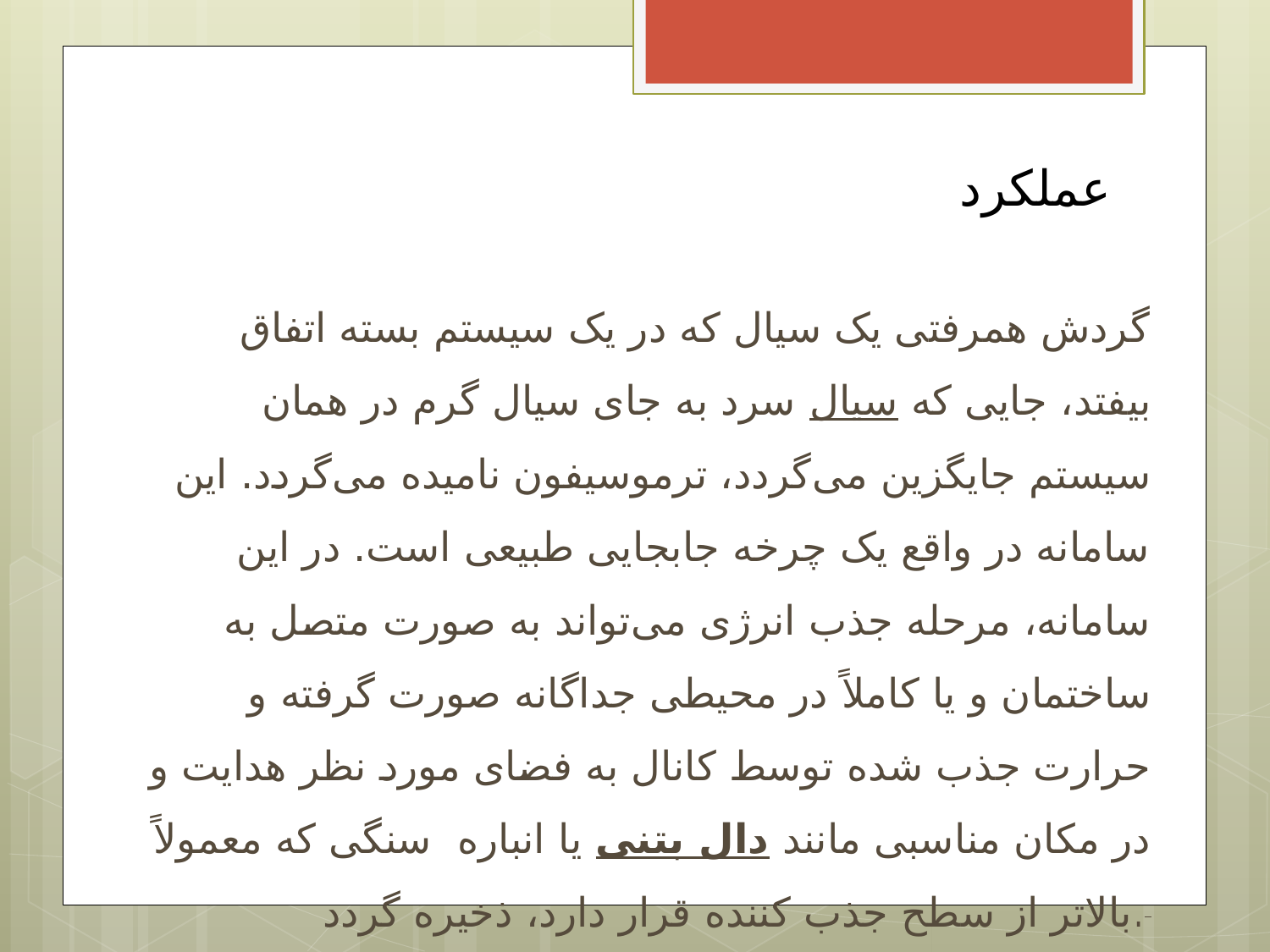

# عملکرد
گردش همرفتی یک سیال که در یک سیستم بسته اتفاق بیفتد، جایی که سیال سرد به جای سیال گرم در همان سیستم جایگزین می‌گردد، ترموسیفون نامیده می‌گردد. این سامانه در واقع یک چرخه جابجایی طبیعی است. در این سامانه، مرحله جذب انرژی می‌تواند به صورت متصل به ساختمان و یا کاملاً در محیطی جداگانه صورت گرفته و حرارت جذب شده توسط کانال به فضای مورد نظر هدایت و در مکان مناسبی مانند دال بتنی یا انباره  سنگی که معمولاً بالاتر از سطح جذب کننده قرار دارد، ذخیره گردد.